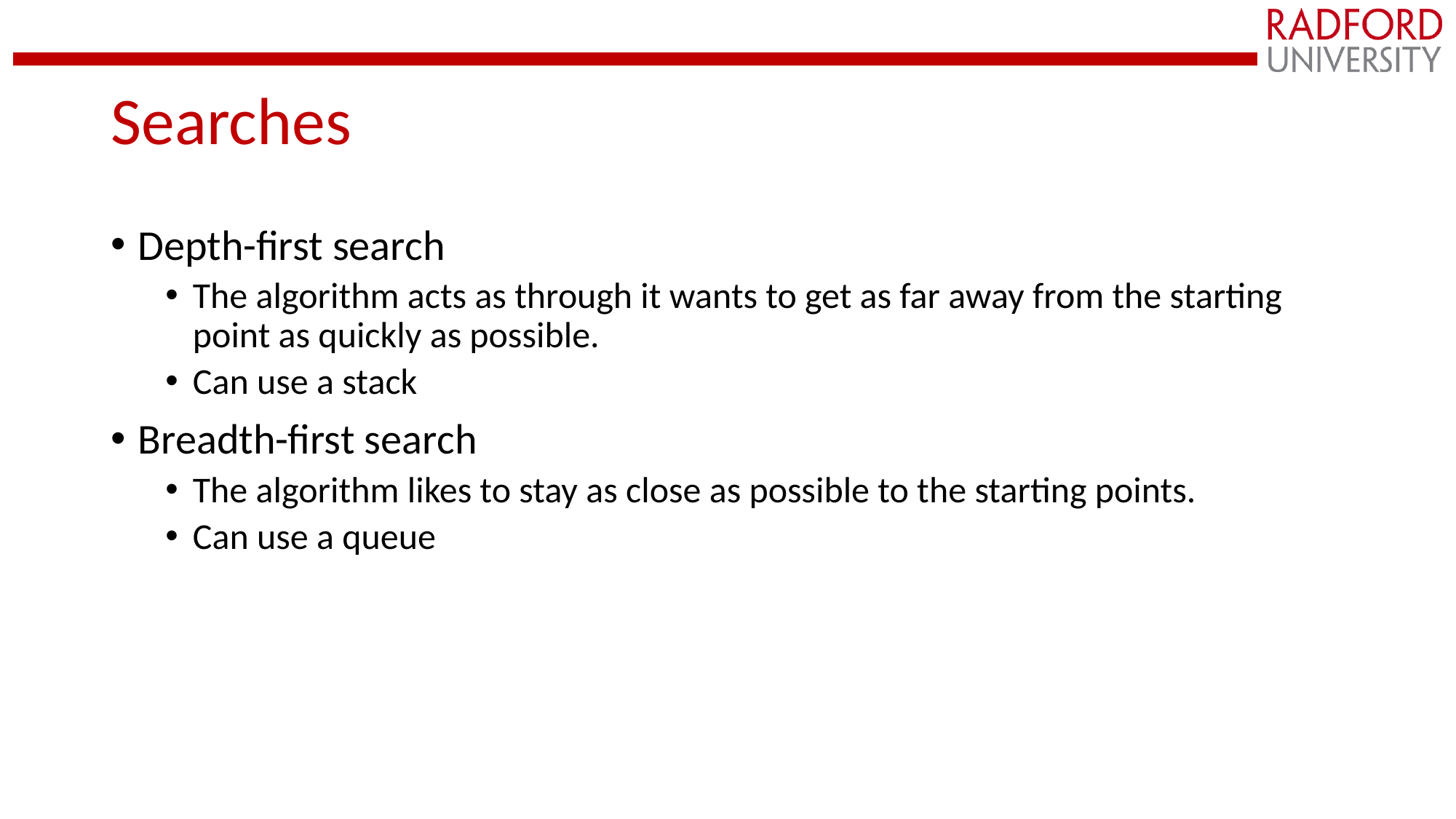

# Searches
Depth-first search
The algorithm acts as through it wants to get as far away from the starting point as quickly as possible.
Can use a stack
Breadth-first search
The algorithm likes to stay as close as possible to the starting points.
Can use a queue